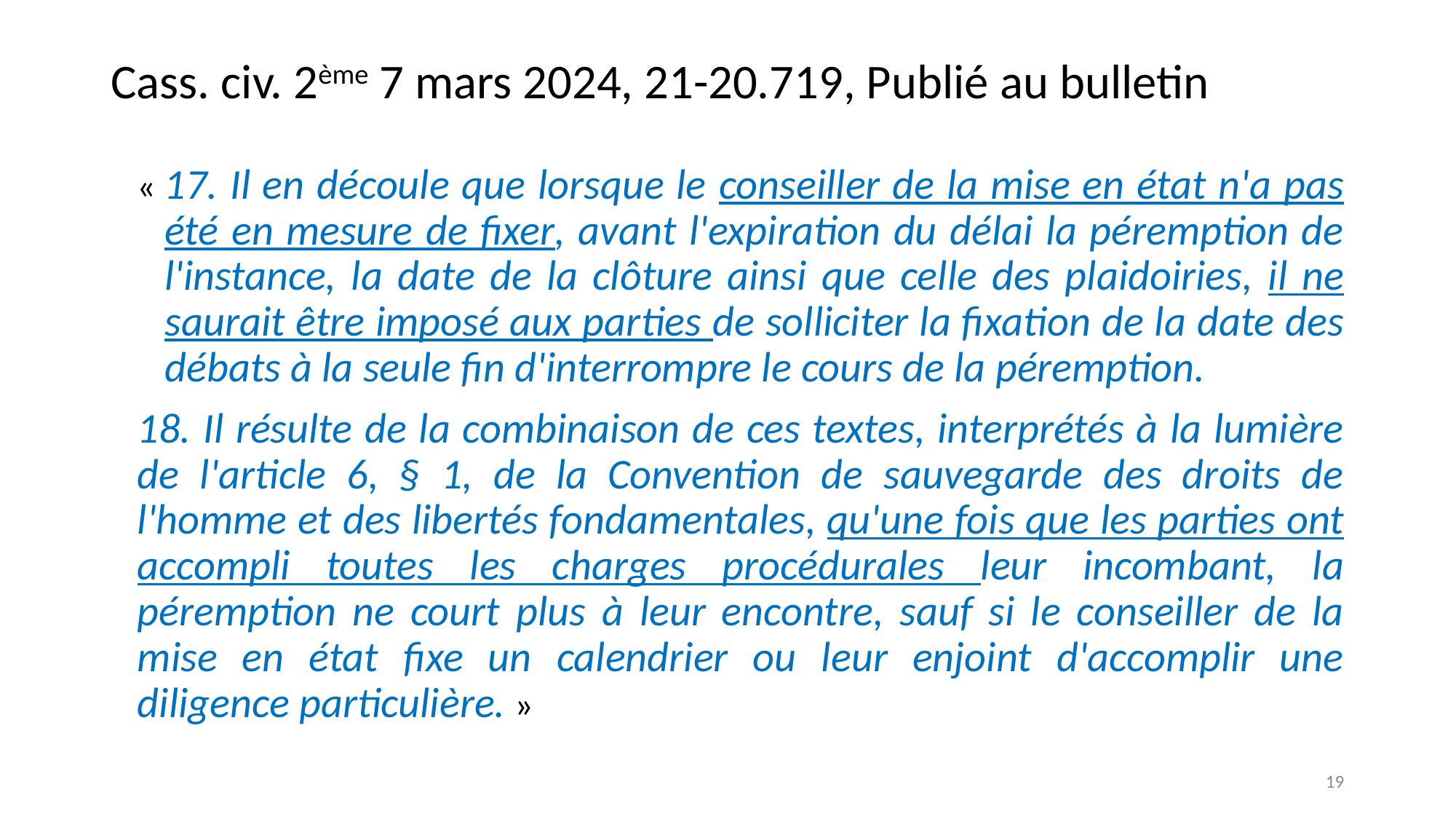

# Cass. civ. 2ème 7 mars 2024, 21-20.719, Publié au bulletin
« 17. Il en découle que lorsque le conseiller de la mise en état n'a pas été en mesure de fixer, avant l'expiration du délai la péremption de l'instance, la date de la clôture ainsi que celle des plaidoiries, il ne saurait être imposé aux parties de solliciter la fixation de la date des débats à la seule fin d'interrompre le cours de la péremption.
18. Il résulte de la combinaison de ces textes, interprétés à la lumière de l'article 6, § 1, de la Convention de sauvegarde des droits de l'homme et des libertés fondamentales, qu'une fois que les parties ont accompli toutes les charges procédurales leur incombant, la péremption ne court plus à leur encontre, sauf si le conseiller de la mise en état fixe un calendrier ou leur enjoint d'accomplir une diligence particulière. »

19